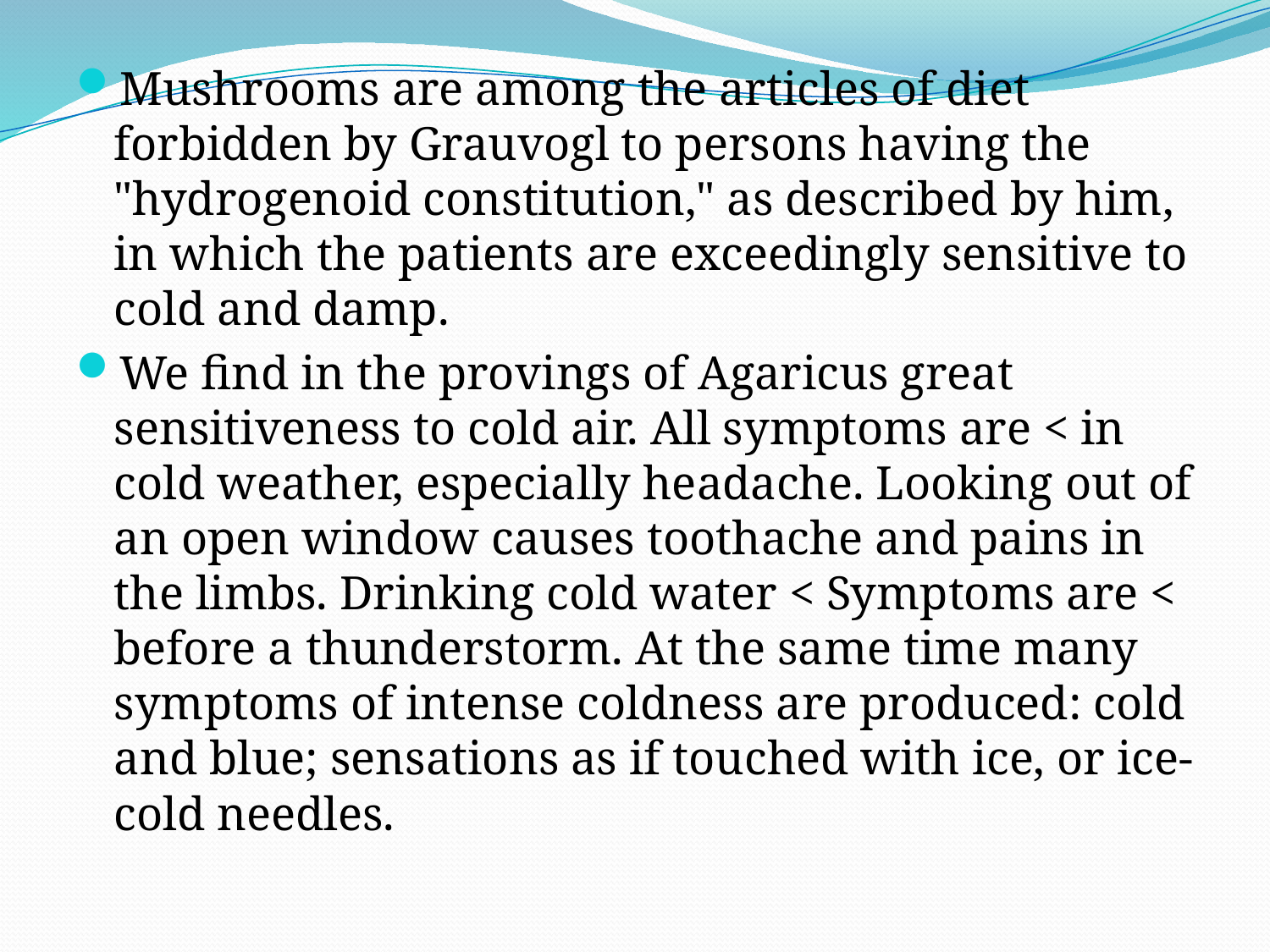

Mushrooms are among the articles of diet forbidden by Grauvogl to persons having the "hydrogenoid constitution," as described by him, in which the patients are exceedingly sensitive to cold and damp.
We find in the provings of Agaricus great sensitiveness to cold air. All symptoms are < in cold weather, especially headache. Looking out of an open window causes toothache and pains in the limbs. Drinking cold water < Symptoms are < before a thunderstorm. At the same time many symptoms of intense coldness are produced: cold and blue; sensations as if touched with ice, or ice-cold needles.